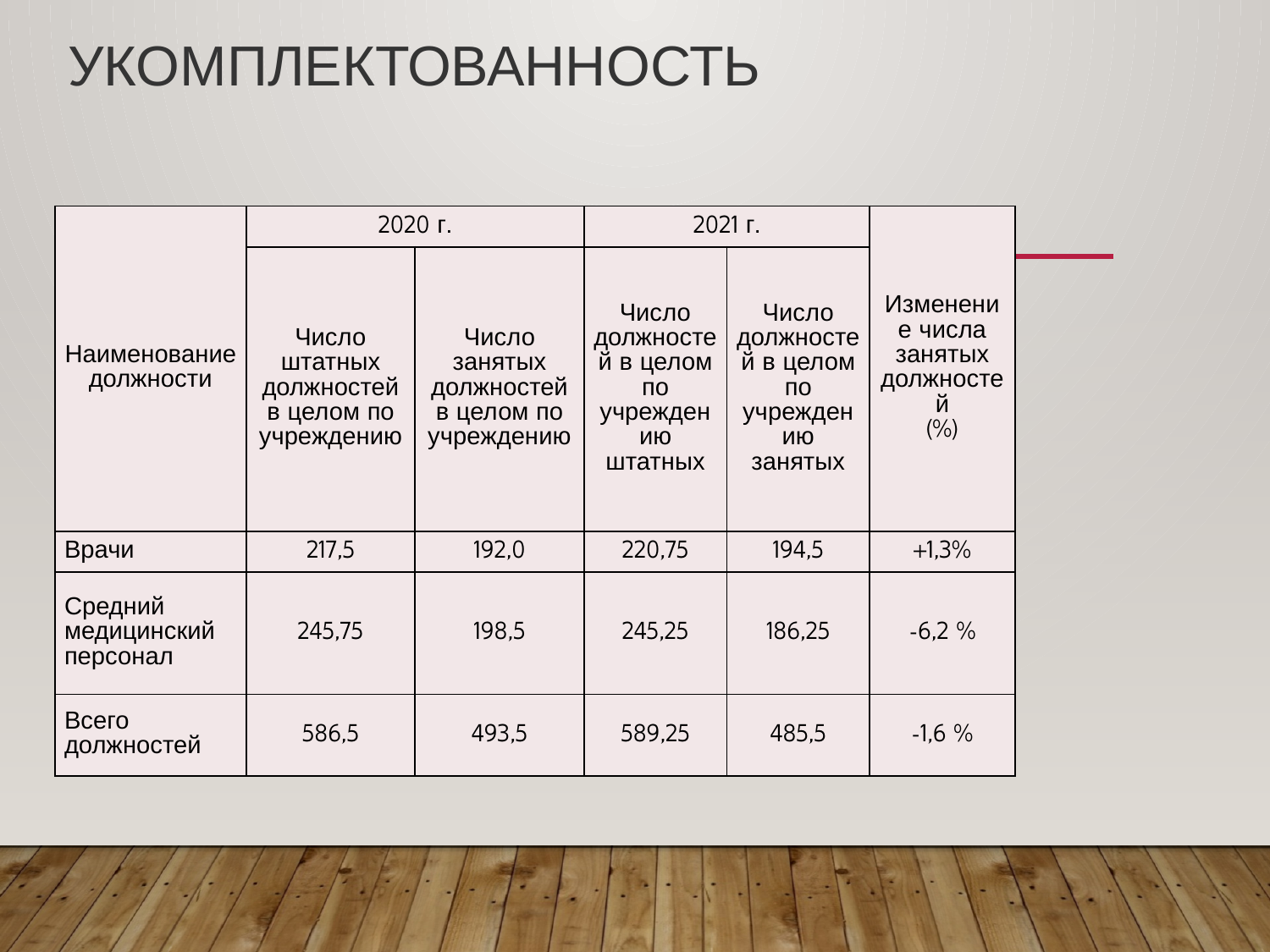

# Укомплектованность
| Наименование должности | 2020 г. |  | 2021 г. |  | Изменение числа занятых должностей (%) |
| --- | --- | --- | --- | --- | --- |
|  | Число штатных должностей в целом по учреждению | Число занятых должностей в целом по учреждению | Число должностей в целом по учреждению штатных | Число должностей в целом по учреждению занятых |  |
| Врачи | 217,5 | 192,0 | 220,75 | 194,5 | +1,3% |
| Средний медицинский персонал | 245,75 | 198,5 | 245,25 | 186,25 | -6,2 % |
| Всего должностей | 586,5 | 493,5 | 589,25 | 485,5 | -1,6 % |